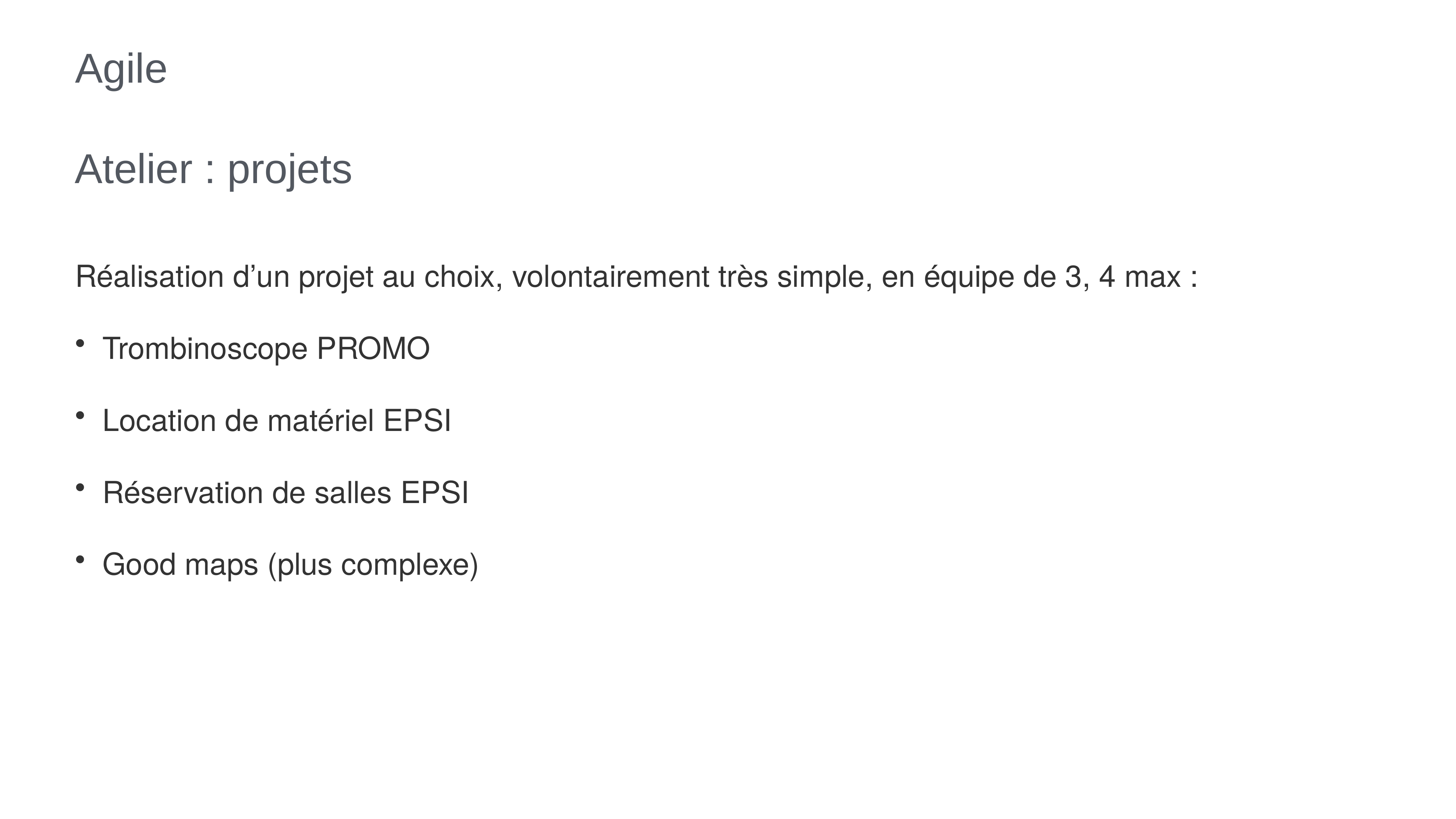

# Agile
Atelier : projets
Réalisation d’un projet au choix, volontairement très simple, en équipe de 3, 4 max :
Trombinoscope PROMO
Location de matériel EPSI
Réservation de salles EPSI
Good maps (plus complexe)